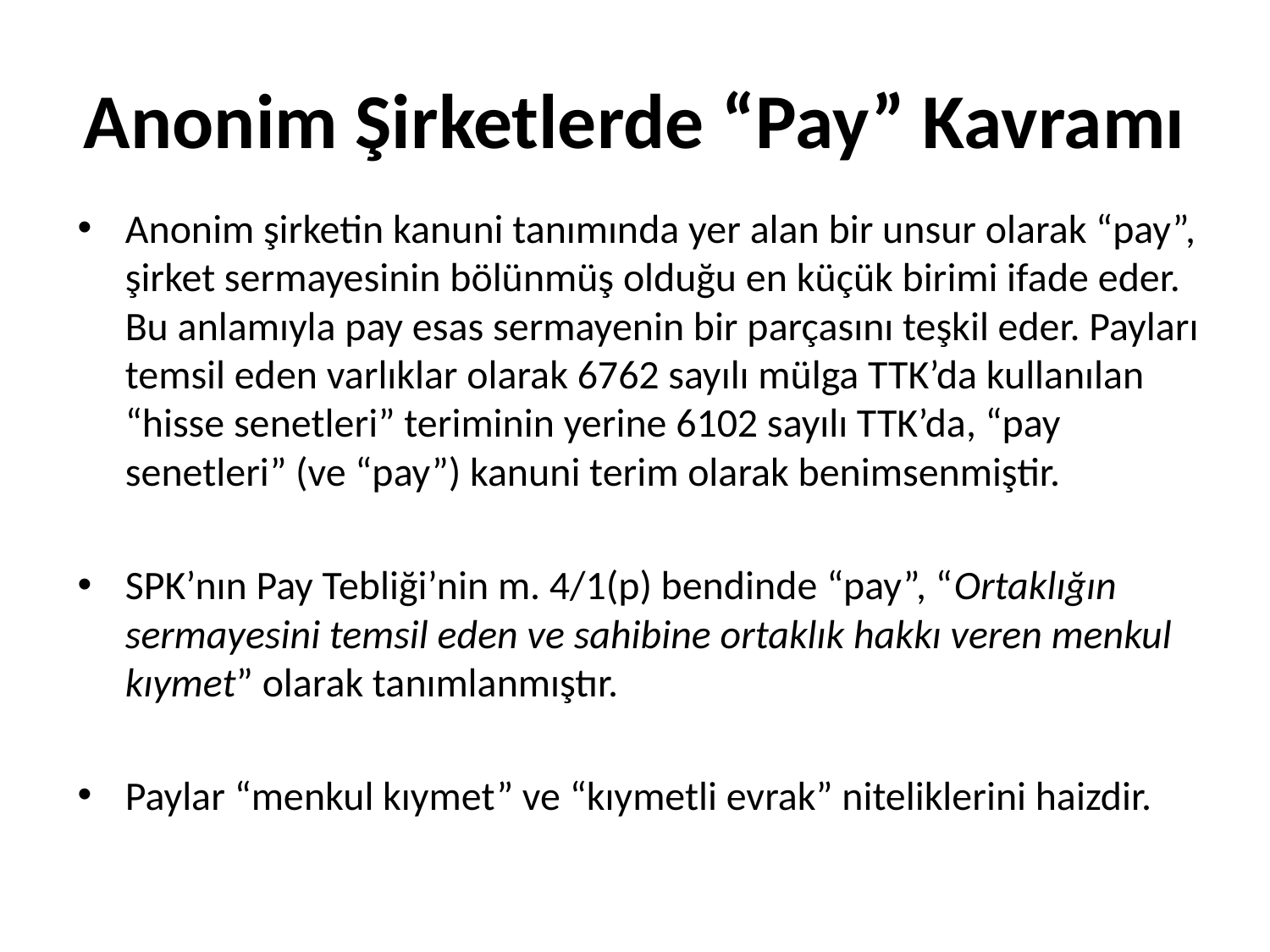

# Anonim Şirketlerde “Pay” Kavramı
Anonim şirketin kanuni tanımında yer alan bir unsur olarak “pay”, şirket sermayesinin bölünmüş olduğu en küçük birimi ifade eder. Bu anlamıyla pay esas sermayenin bir parçasını teşkil eder. Payları temsil eden varlıklar olarak 6762 sayılı mülga TTK’da kullanılan “hisse senetleri” teriminin yerine 6102 sayılı TTK’da, “pay senetleri” (ve “pay”) kanuni terim olarak benimsenmiştir.

SPK’nın Pay Tebliği’nin m. 4/1(p) bendinde “pay”, “Ortaklığın sermayesini temsil eden ve sahibine ortaklık hakkı veren menkul kıymet” olarak tanımlanmıştır.

Paylar “menkul kıymet” ve “kıymetli evrak” niteliklerini haizdir.